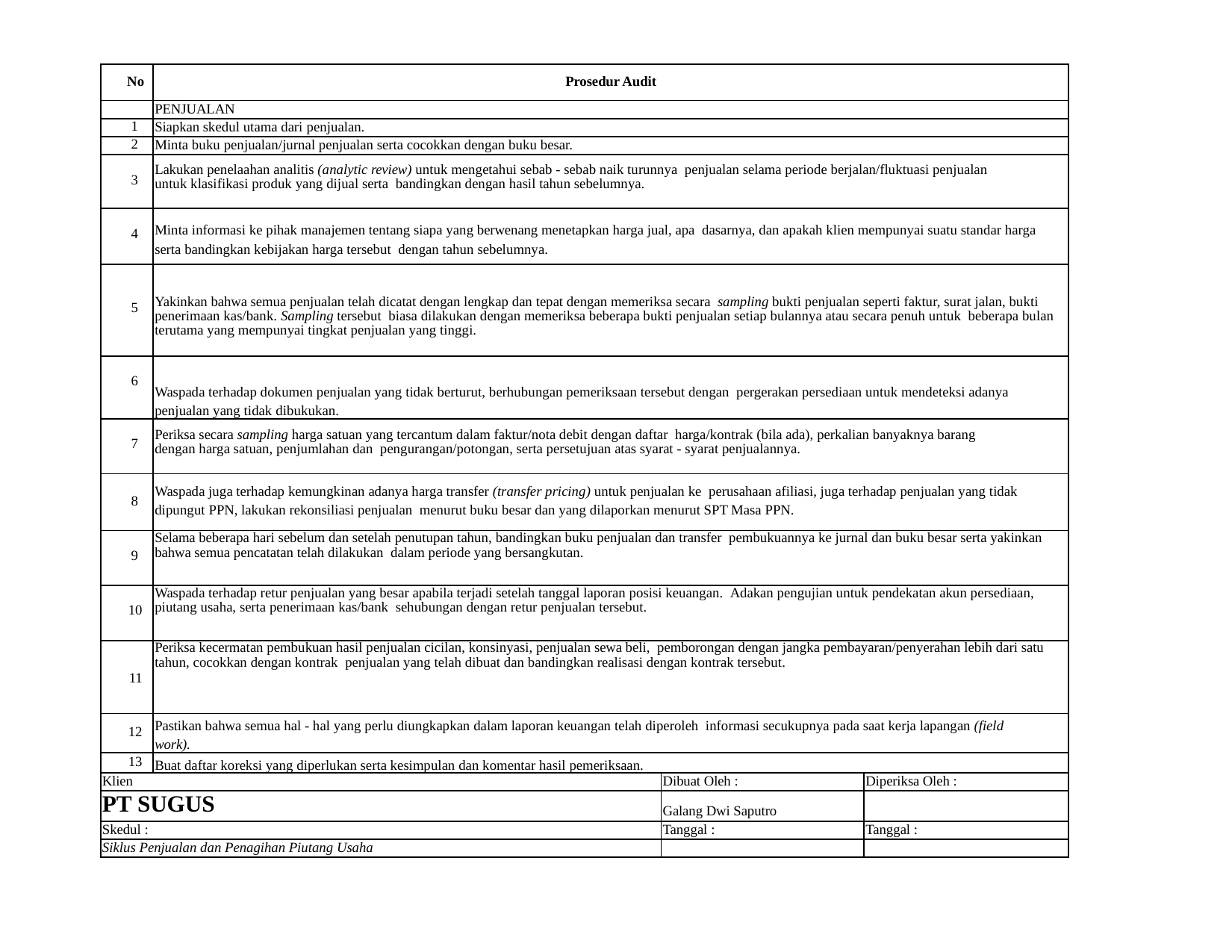

| No | Prosedur Audit |  |  |
| --- | --- | --- | --- |
|  | PENJUALAN |  |  |
| 1 | Siapkan skedul utama dari penjualan. |  |  |
| 2 | Minta buku penjualan/jurnal penjualan serta cocokkan dengan buku besar. |  |  |
| 3 | Lakukan penelaahan analitis (analytic review) untuk mengetahui sebab - sebab naik turunnya penjualan selama periode berjalan/fluktuasi penjualan untuk klasifikasi produk yang dijual serta bandingkan dengan hasil tahun sebelumnya. |  |  |
| 4 | Minta informasi ke pihak manajemen tentang siapa yang berwenang menetapkan harga jual, apa dasarnya, dan apakah klien mempunyai suatu standar harga serta bandingkan kebijakan harga tersebut dengan tahun sebelumnya. |  |  |
| 5 | Yakinkan bahwa semua penjualan telah dicatat dengan lengkap dan tepat dengan memeriksa secara sampling bukti penjualan seperti faktur, surat jalan, bukti penerimaan kas/bank. Sampling tersebut biasa dilakukan dengan memeriksa beberapa bukti penjualan setiap bulannya atau secara penuh untuk beberapa bulan terutama yang mempunyai tingkat penjualan yang tinggi. |  |  |
| 6 | Waspada terhadap dokumen penjualan yang tidak berturut, berhubungan pemeriksaan tersebut dengan pergerakan persediaan untuk mendeteksi adanya penjualan yang tidak dibukukan. |  |  |
| 7 | Periksa secara sampling harga satuan yang tercantum dalam faktur/nota debit dengan daftar harga/kontrak (bila ada), perkalian banyaknya barang dengan harga satuan, penjumlahan dan pengurangan/potongan, serta persetujuan atas syarat - syarat penjualannya. |  |  |
| 8 | Waspada juga terhadap kemungkinan adanya harga transfer (transfer pricing) untuk penjualan ke perusahaan afiliasi, juga terhadap penjualan yang tidak dipungut PPN, lakukan rekonsiliasi penjualan menurut buku besar dan yang dilaporkan menurut SPT Masa PPN. |  |  |
| 9 | Selama beberapa hari sebelum dan setelah penutupan tahun, bandingkan buku penjualan dan transfer pembukuannya ke jurnal dan buku besar serta yakinkan bahwa semua pencatatan telah dilakukan dalam periode yang bersangkutan. |  |  |
| 10 | Waspada terhadap retur penjualan yang besar apabila terjadi setelah tanggal laporan posisi keuangan. Adakan pengujian untuk pendekatan akun persediaan, piutang usaha, serta penerimaan kas/bank sehubungan dengan retur penjualan tersebut. |  |  |
| 11 | Periksa kecermatan pembukuan hasil penjualan cicilan, konsinyasi, penjualan sewa beli, pemborongan dengan jangka pembayaran/penyerahan lebih dari satu tahun, cocokkan dengan kontrak penjualan yang telah dibuat dan bandingkan realisasi dengan kontrak tersebut. |  |  |
| 12 | Pastikan bahwa semua hal - hal yang perlu diungkapkan dalam laporan keuangan telah diperoleh informasi secukupnya pada saat kerja lapangan (field work). |  |  |
| 13 | Buat daftar koreksi yang diperlukan serta kesimpulan dan komentar hasil pemeriksaan. |  |  |
| Klien |  | Dibuat Oleh : | Diperiksa Oleh : |
| PT SUGUS |  | Galang Dwi Saputro |  |
| Skedul : |  | Tanggal : | Tanggal : |
| Siklus Penjualan dan Penagihan Piutang Usaha |  |  |  |